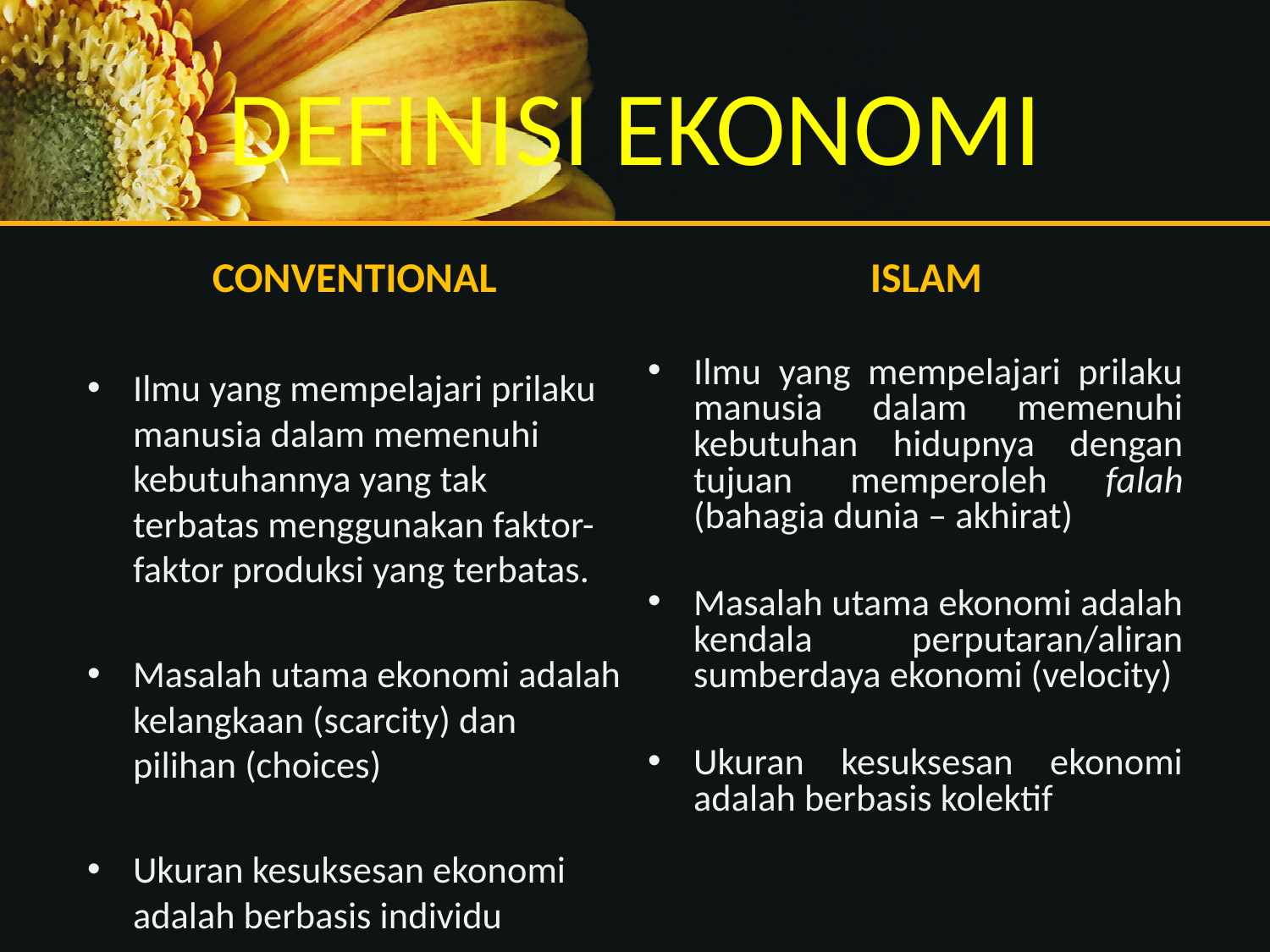

# DEFINISI EKONOMI
CONVENTIONAL
ISLAM
Ilmu yang mempelajari prilaku manusia dalam memenuhi kebutuhan hidupnya dengan tujuan memperoleh falah (bahagia dunia – akhirat)

Masalah utama ekonomi adalah kendala perputaran/aliran sumberdaya ekonomi (velocity)

Ukuran kesuksesan ekonomi adalah berbasis kolektif

Ilmu yang mempelajari prilaku manusia dalam memenuhi kebutuhannya yang tak terbatas menggunakan faktor-faktor produksi yang terbatas.

Masalah utama ekonomi adalah kelangkaan (scarcity) dan pilihan (choices)

Ukuran kesuksesan ekonomi adalah berbasis individu